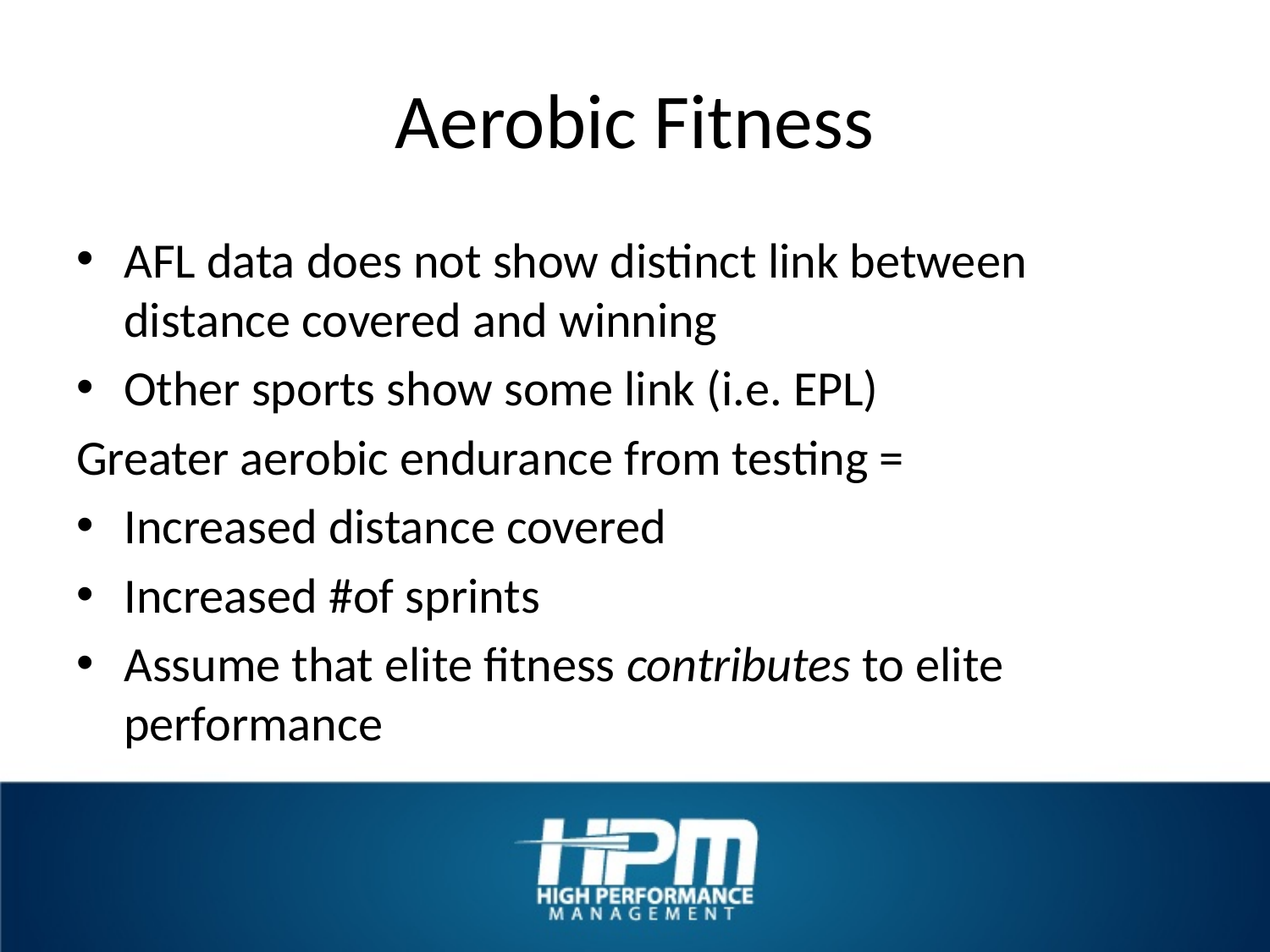

# Aerobic Fitness
AFL data does not show distinct link between distance covered and winning
Other sports show some link (i.e. EPL)
Greater aerobic endurance from testing =
Increased distance covered
Increased #of sprints
Assume that elite fitness contributes to elite performance